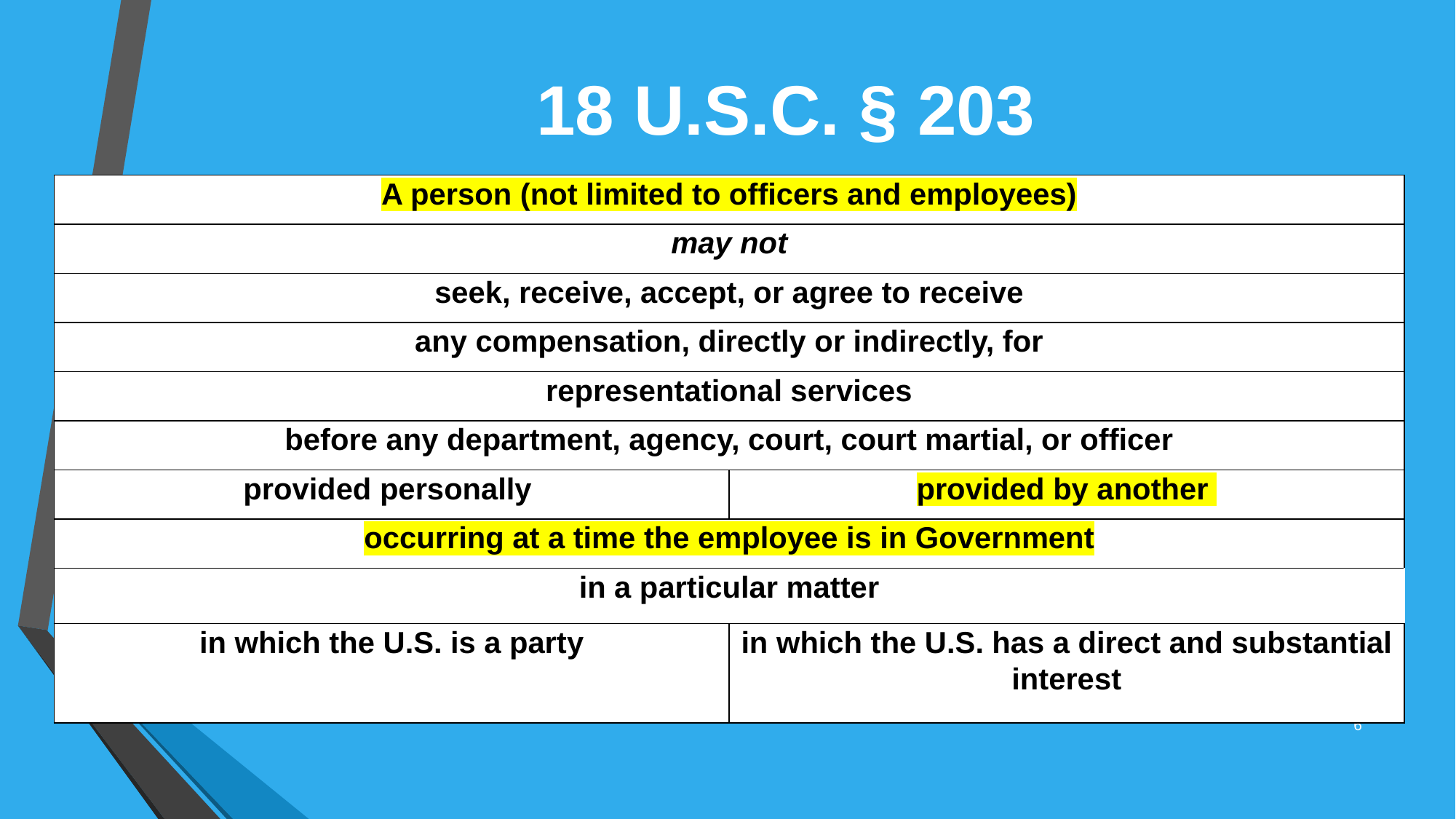

# 18 U.S.C. § 203
| A person (not limited to officers and employees) |  |
| --- | --- |
| may not |  |
| seek, receive, accept, or agree to receive |  |
| any compensation, directly or indirectly, for |  |
| representational services |  |
| before any department, agency, court, court martial, or officer |  |
| provided personally | provided by another |
| occurring at a time the employee is in Government |  |
| in a particular matter |  |
| in which the U.S. is a party | in which the U.S. has a direct and substantial interest |
6